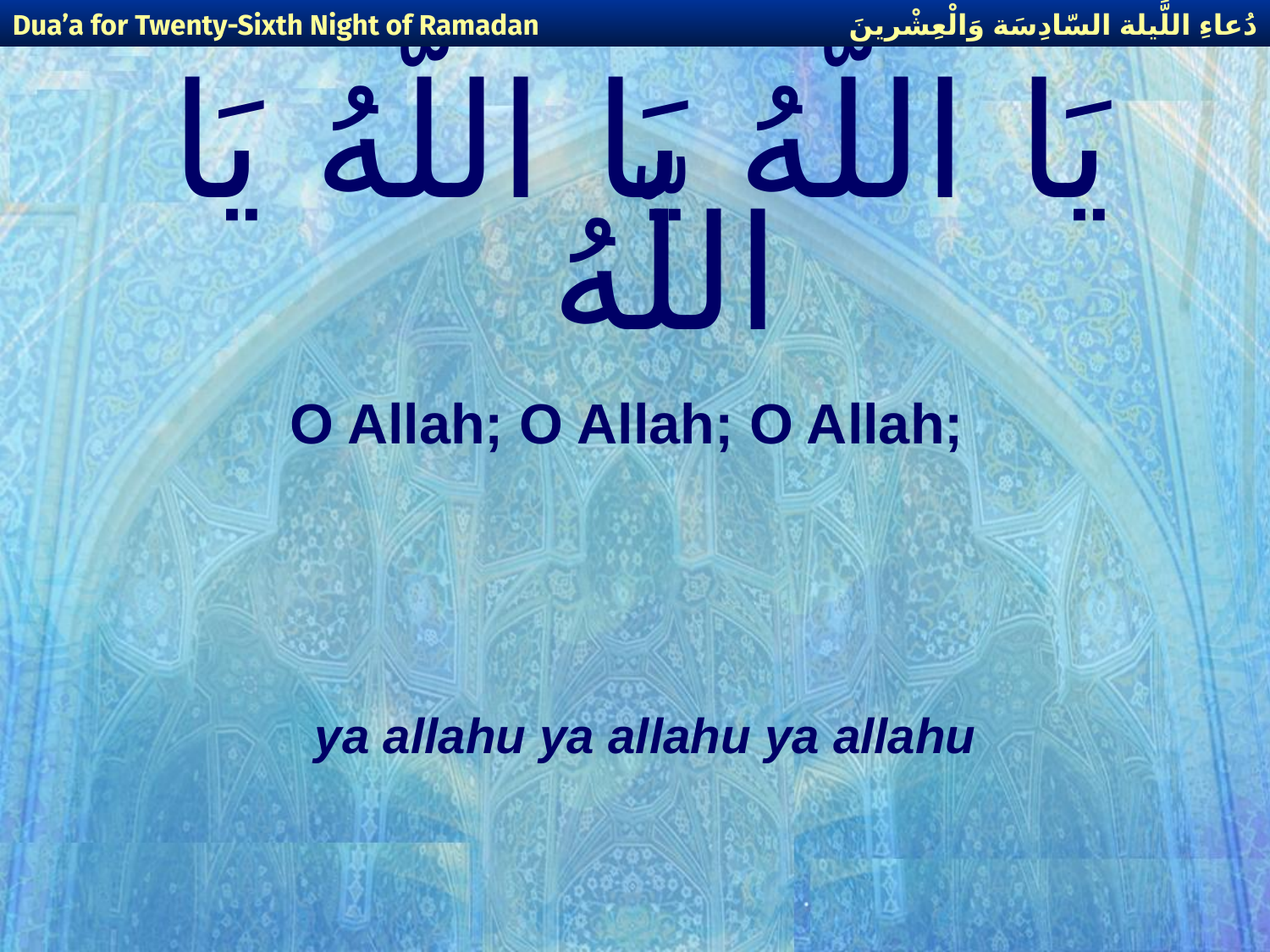

دُعاءِ اللَّيلة السّادِسَة وَالْعِشْرينَ
Dua’a for Twenty-Sixth Night of Ramadan
# يَا اللّهُ يَا اللّهُ يَا اللّهُ
O Allah; O Allah; O Allah;
ya allahu ya allahu ya allahu